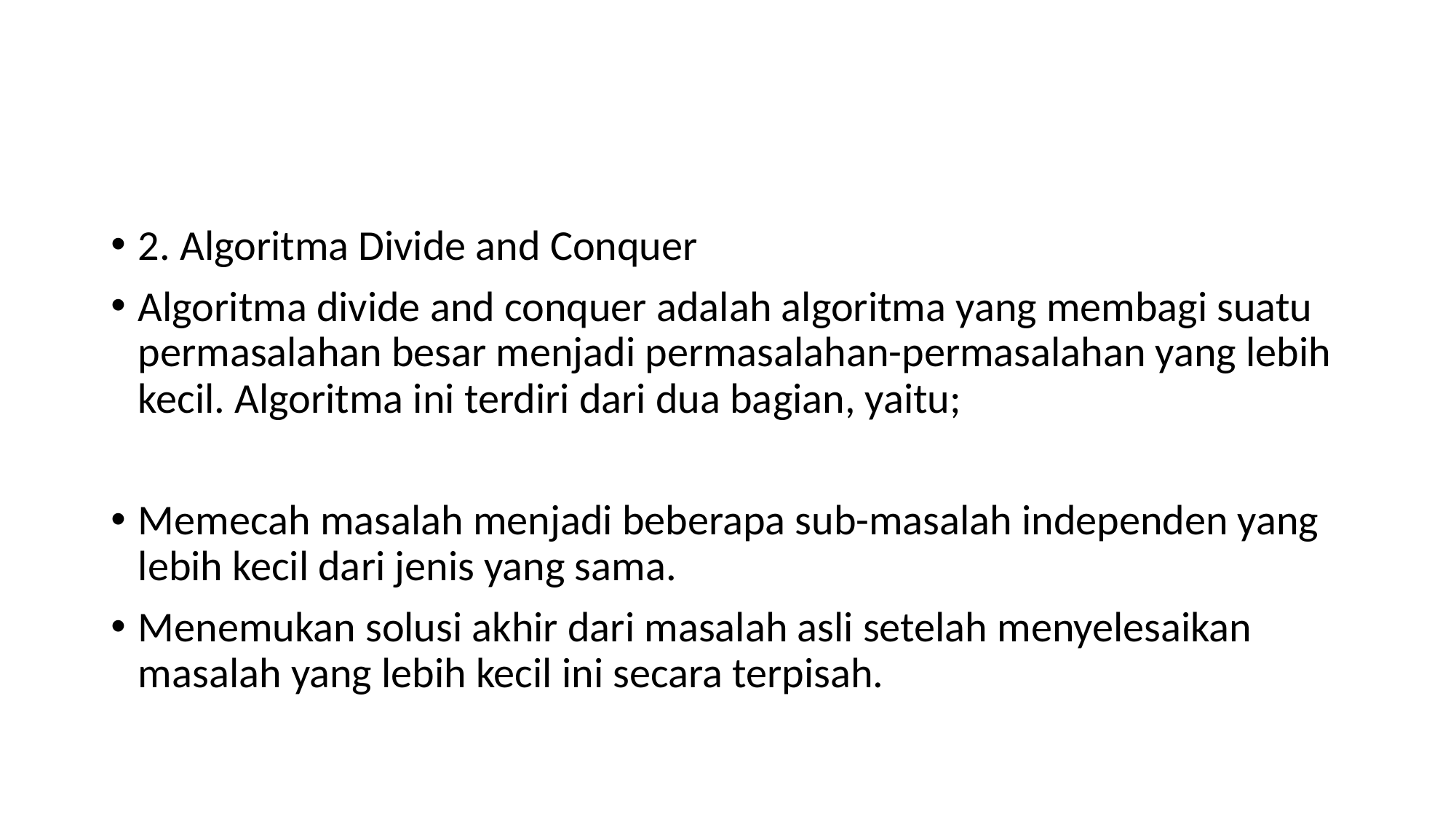

#
2. Algoritma Divide and Conquer
Algoritma divide and conquer adalah algoritma yang membagi suatu permasalahan besar menjadi permasalahan-permasalahan yang lebih kecil. Algoritma ini terdiri dari dua bagian, yaitu;

Memecah masalah menjadi beberapa sub-masalah independen yang lebih kecil dari jenis yang sama.
Menemukan solusi akhir dari masalah asli setelah menyelesaikan masalah yang lebih kecil ini secara terpisah.